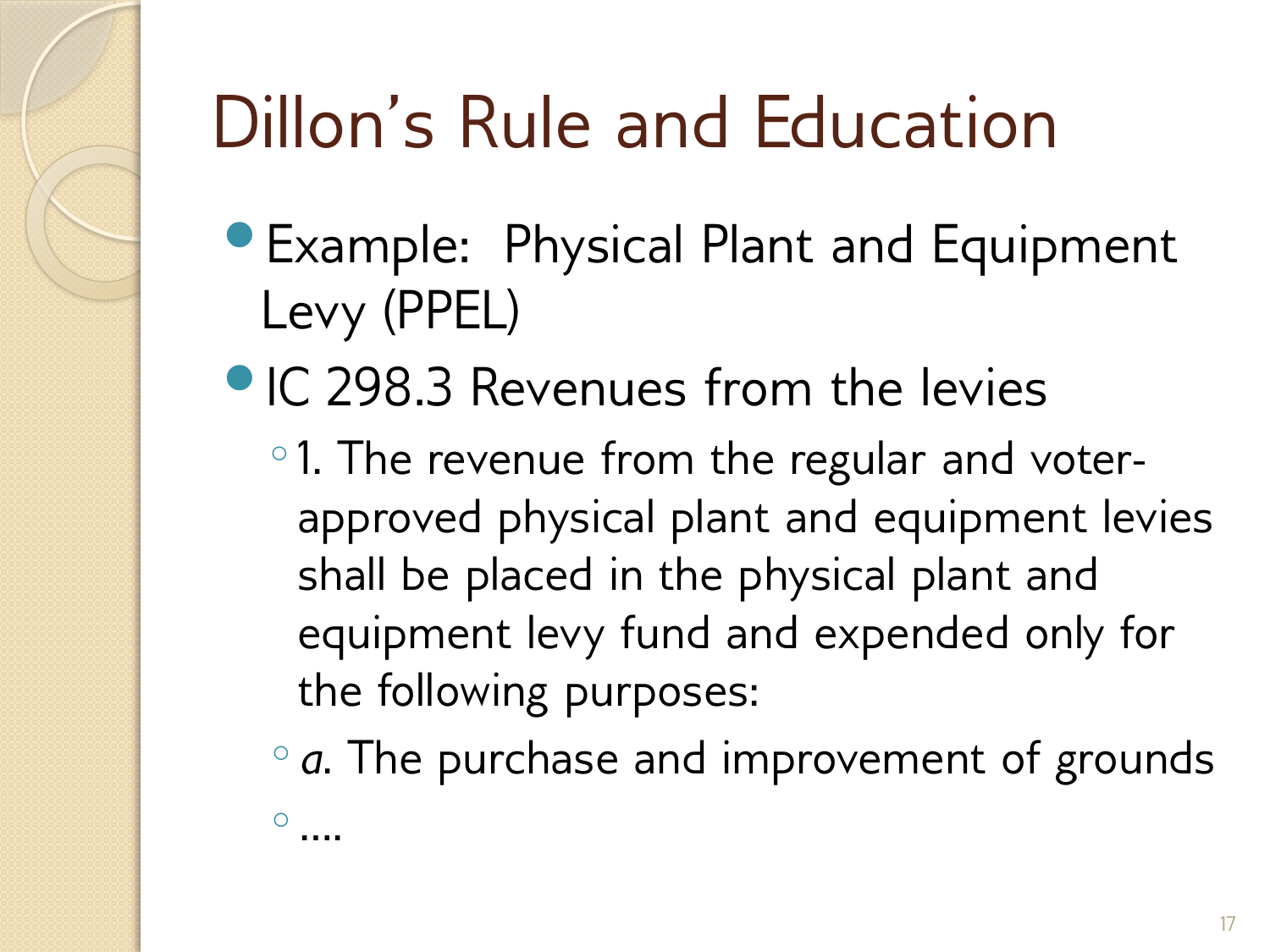

# Dillon’s Rule and Education
Example:  Physical Plant and Equipment Levy (PPEL)
IC 298.3 Revenues from the levies
1. The revenue from the regular and voter-approved physical plant and equipment levies shall be placed in the physical plant and equipment levy fund and expended only for the following purposes:
a. The purchase and improvement of grounds
….
17